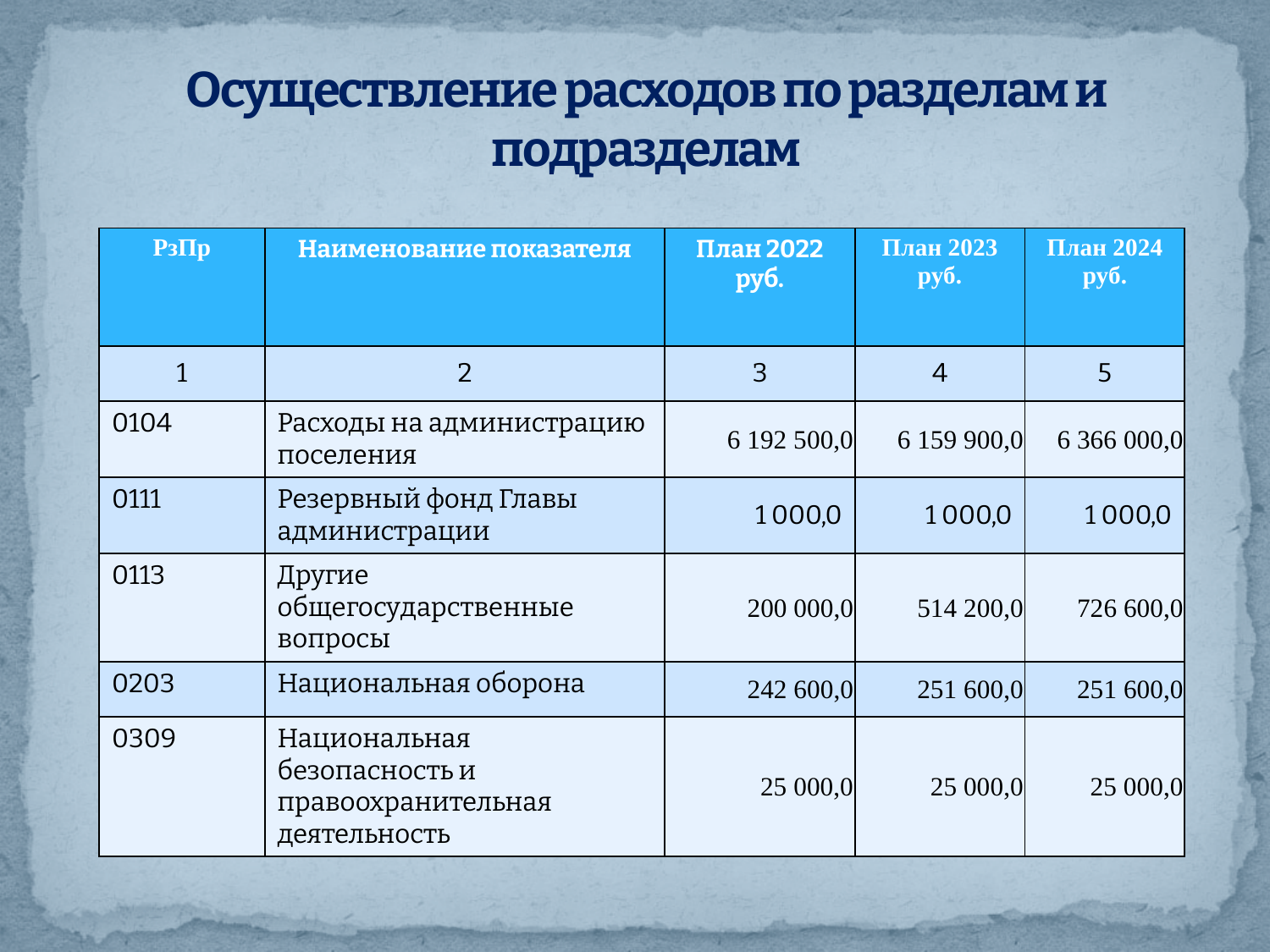

# Осуществление расходов по разделам и подразделам
| РзПр | Наименование показателя | План 2022 руб. | План 2023 руб. | План 2024 руб. |
| --- | --- | --- | --- | --- |
| 1 | 2 | 3 | 4 | 5 |
| 0104 | Расходы на администрацию поселения | 6 192 500,0 | 6 159 900,0 | 6 366 000,0 |
| 0111 | Резервный фонд Главы администрации | 1 000,0 | 1 000,0 | 1 000,0 |
| 0113 | Другие общегосударственные вопросы | 200 000,0 | 514 200,0 | 726 600,0 |
| 0203 | Национальная оборона | 242 600,0 | 251 600,0 | 251 600,0 |
| 0309 | Национальная безопасность и правоохранительная деятельность | 25 000,0 | 25 000,0 | 25 000,0 |